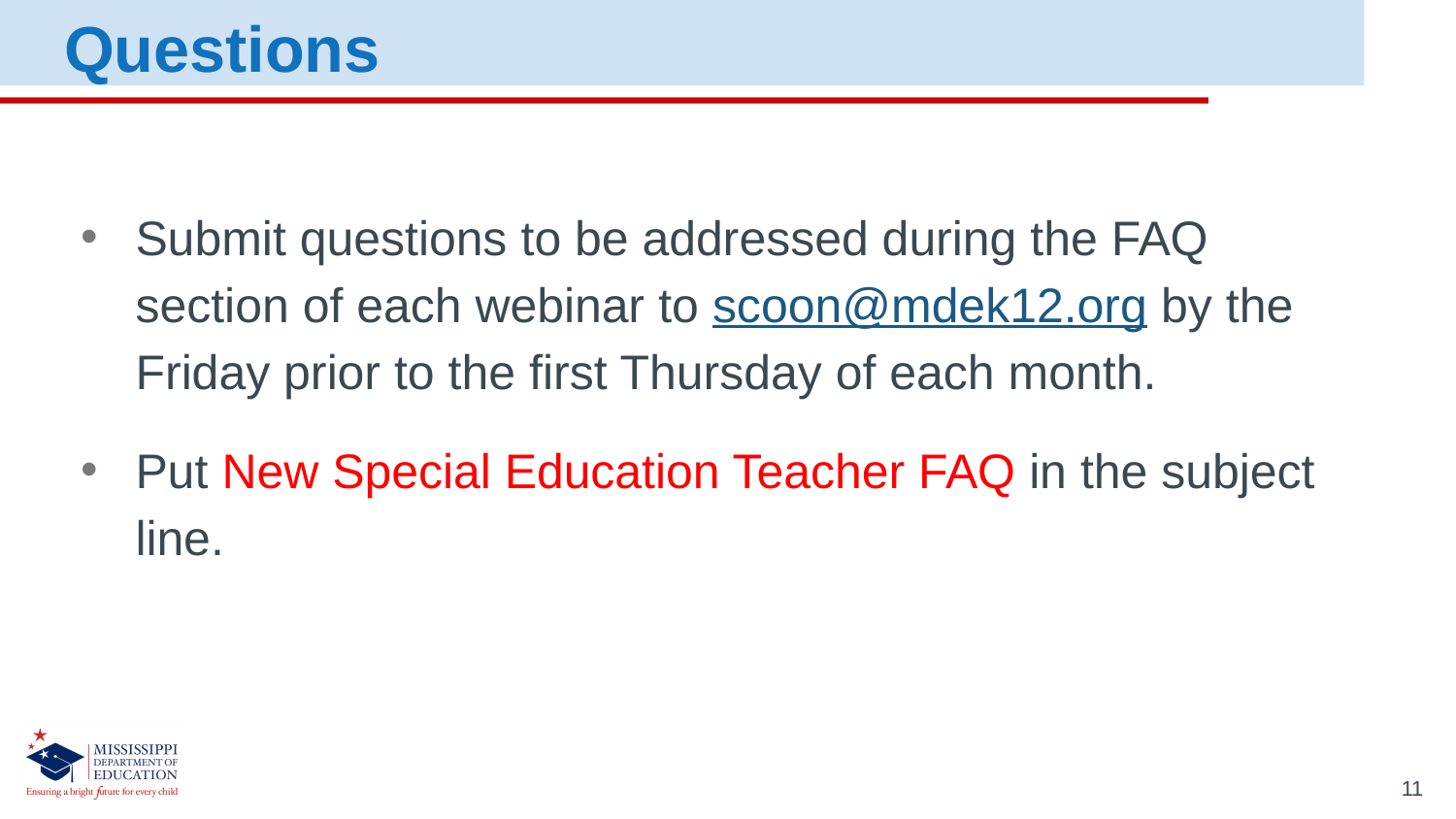

Questions
Submit questions to be addressed during the FAQ section of each webinar to scoon@mdek12.org by the Friday prior to the first Thursday of each month.
Put New Special Education Teacher FAQ in the subject line.

11